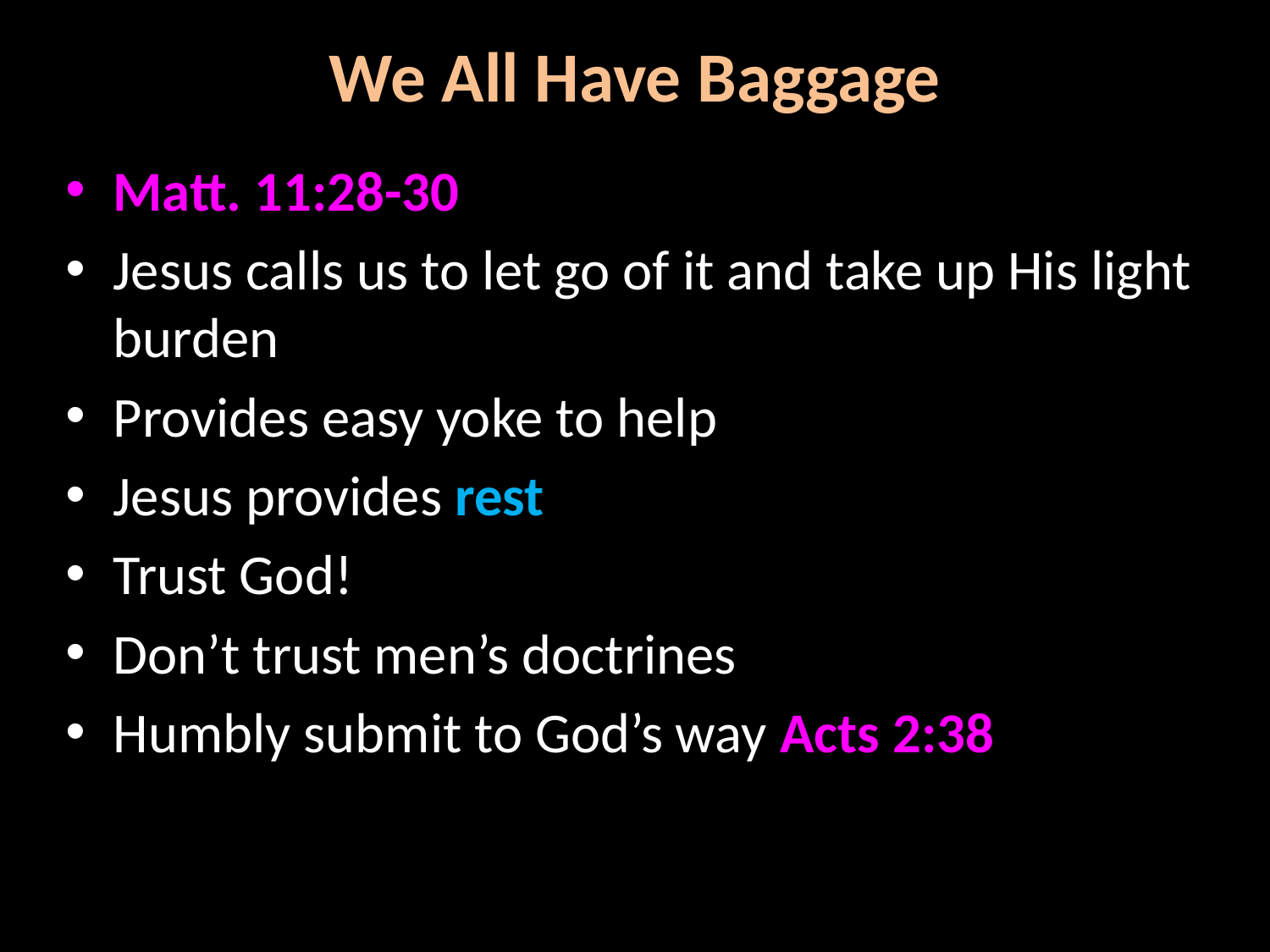

# We All Have Baggage
Matt. 11:28-30
Jesus calls us to let go of it and take up His light burden
Provides easy yoke to help
Jesus provides rest
Trust God!
Don’t trust men’s doctrines
Humbly submit to God’s way Acts 2:38